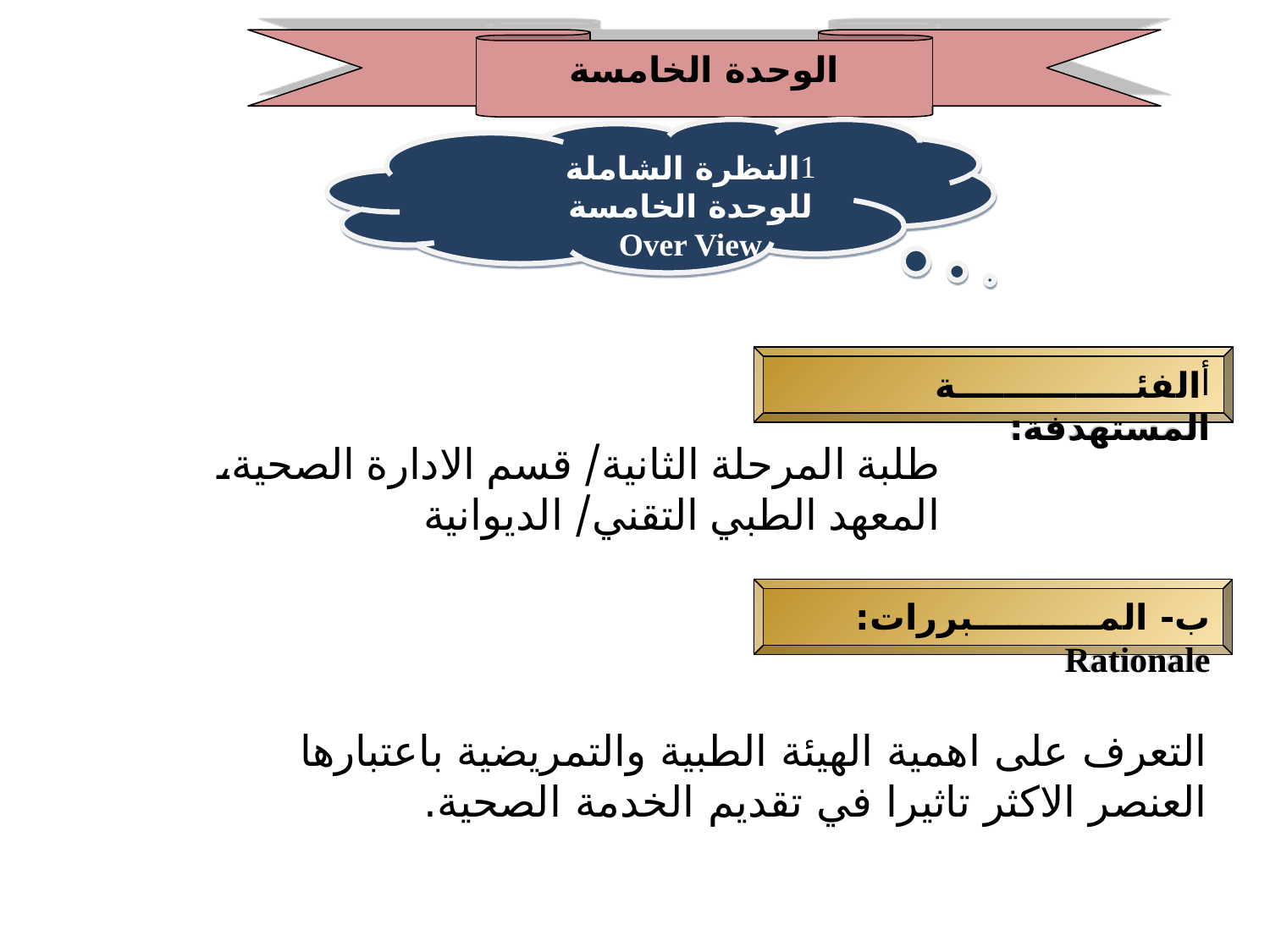

الوحدة الخامسة

النظرة الشاملة للوحدة الخامسة Over View

الفئة المستهدفة:

طلبة المرحلة الثانية/ قسم الادارة الصحية، المعهد الطبي التقني/ الديوانية
ب- المبررات: Rationale

التعرف على اهمية الهيئة الطبية والتمريضية باعتبارها العنصر الاكثر تاثيرا في تقديم الخدمة الصحية.